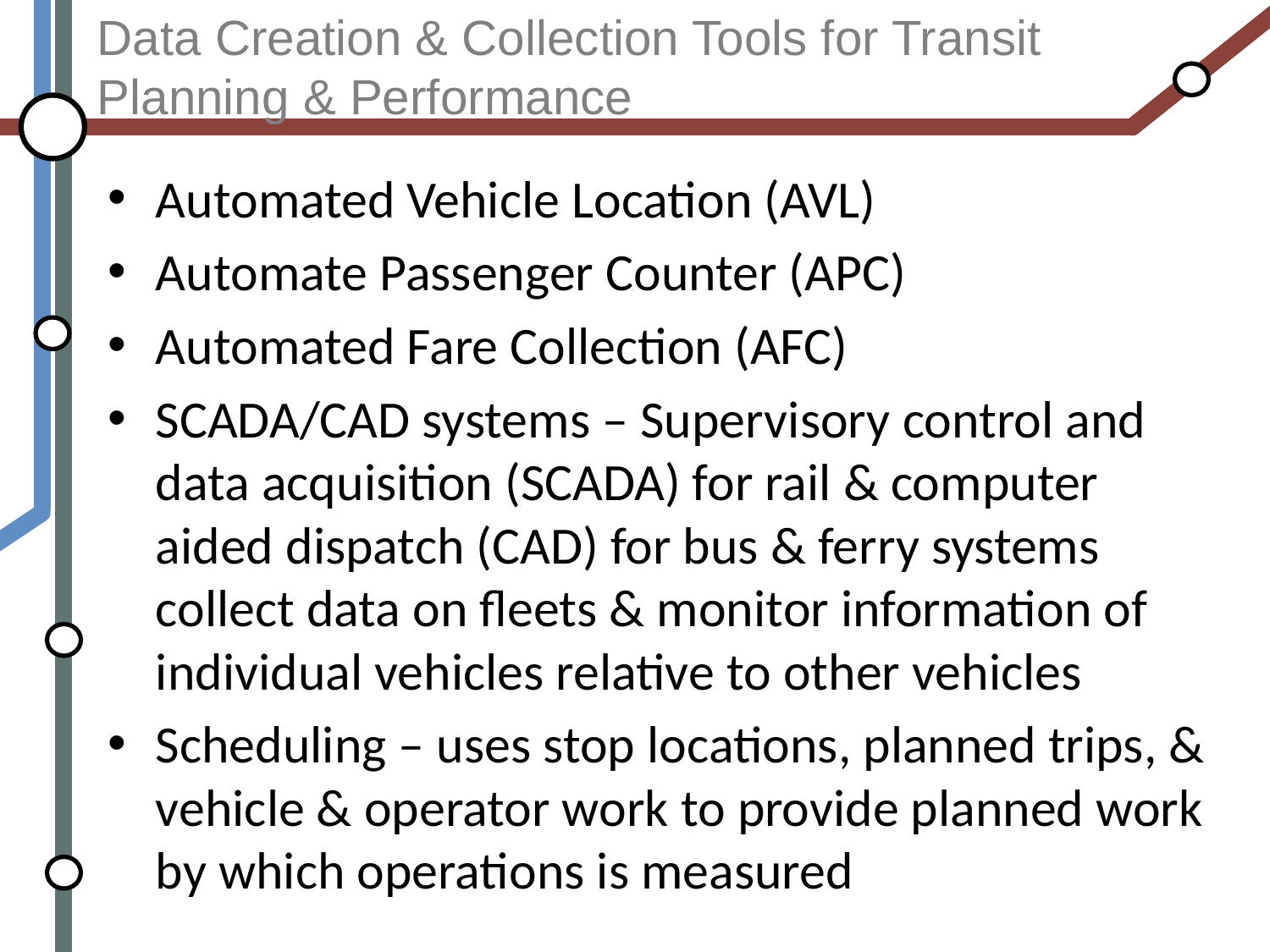

# Data Creation & Collection Tools for Transit Planning & Performance
Automated Vehicle Location (AVL)
Automate Passenger Counter (APC)
Automated Fare Collection (AFC)
SCADA/CAD systems – Supervisory control and data acquisition (SCADA) for rail & computer aided dispatch (CAD) for bus & ferry systems collect data on fleets & monitor information of individual vehicles relative to other vehicles
Scheduling – uses stop locations, planned trips, & vehicle & operator work to provide planned work by which operations is measured